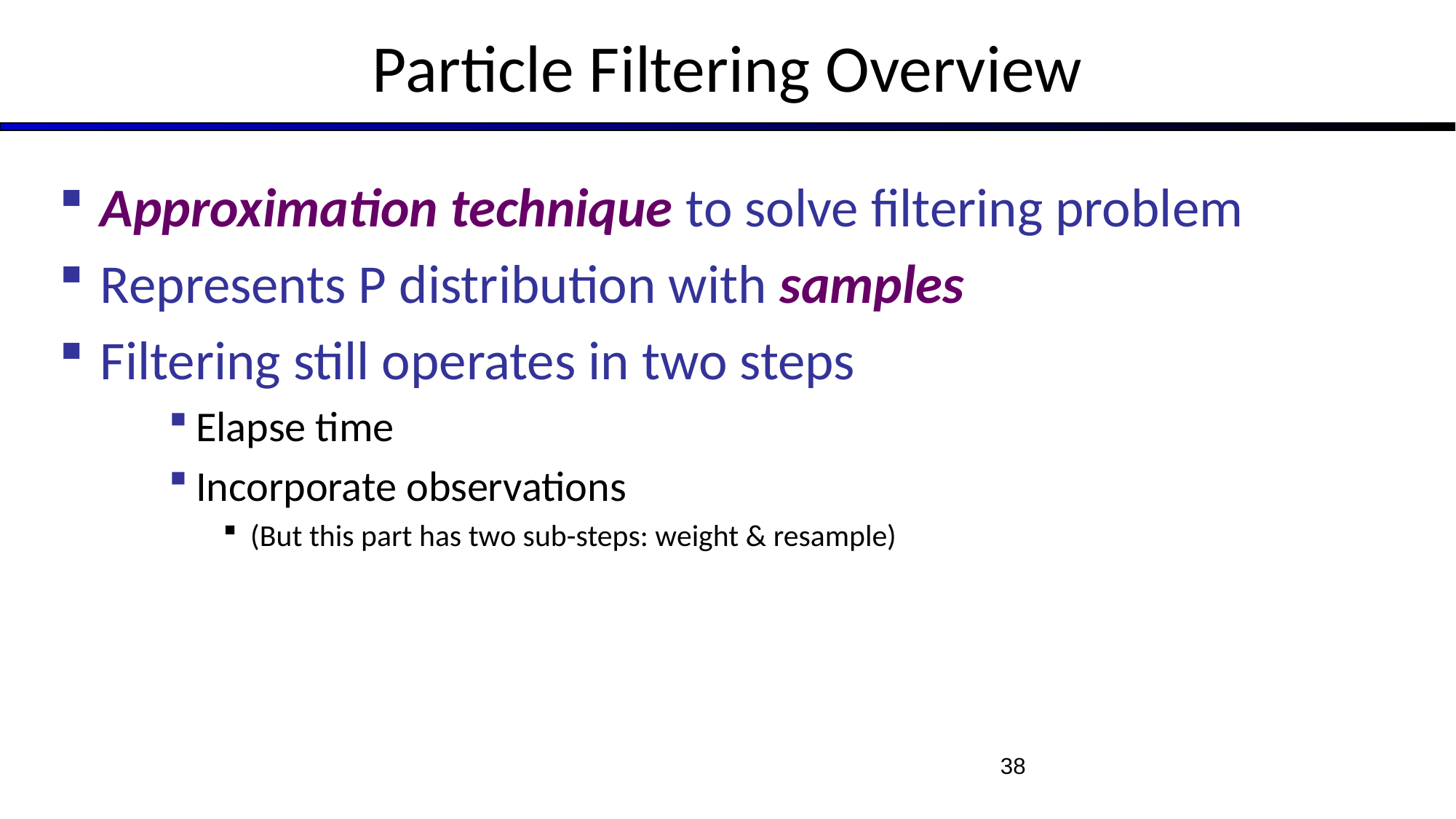

# Particle Filtering Overview
Approximation technique to solve filtering problem
Represents P distribution with samples
Filtering still operates in two steps
Elapse time
Incorporate observations
(But this part has two sub-steps: weight & resample)
38